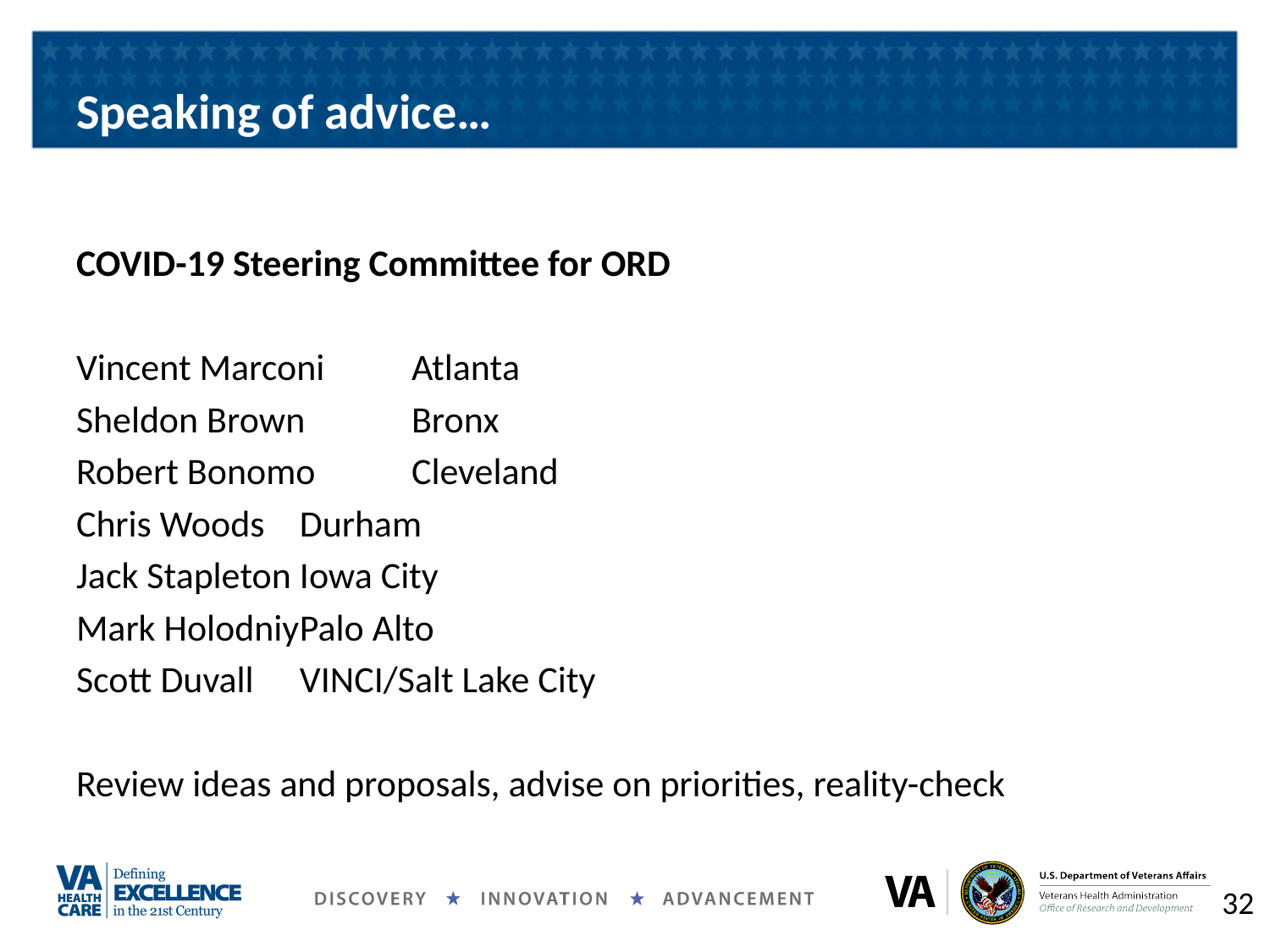

# Speaking of advice…
COVID-19 Steering Committee for ORD

Vincent Marconi			Atlanta
Sheldon Brown				Bronx
Robert Bonomo				Cleveland
Chris Woods				Durham
Jack Stapleton				Iowa City
Mark Holodniy				Palo Alto
Scott Duvall					VINCI/Salt Lake City

Review ideas and proposals, advise on priorities, reality-check

32